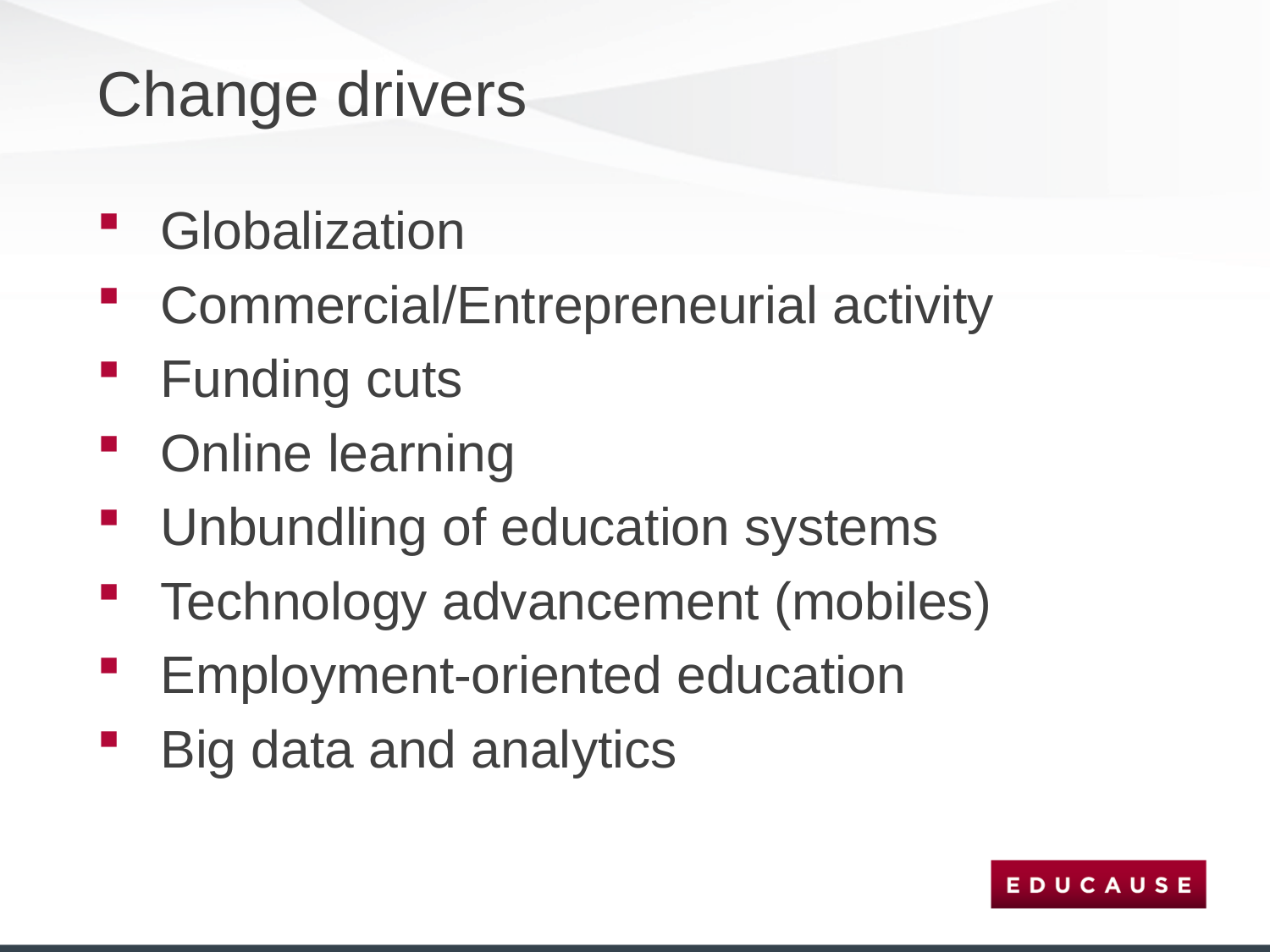

# Change drivers
Globalization
Commercial/Entrepreneurial activity
Funding cuts
Online learning
Unbundling of education systems
Technology advancement (mobiles)
Employment-oriented education
Big data and analytics